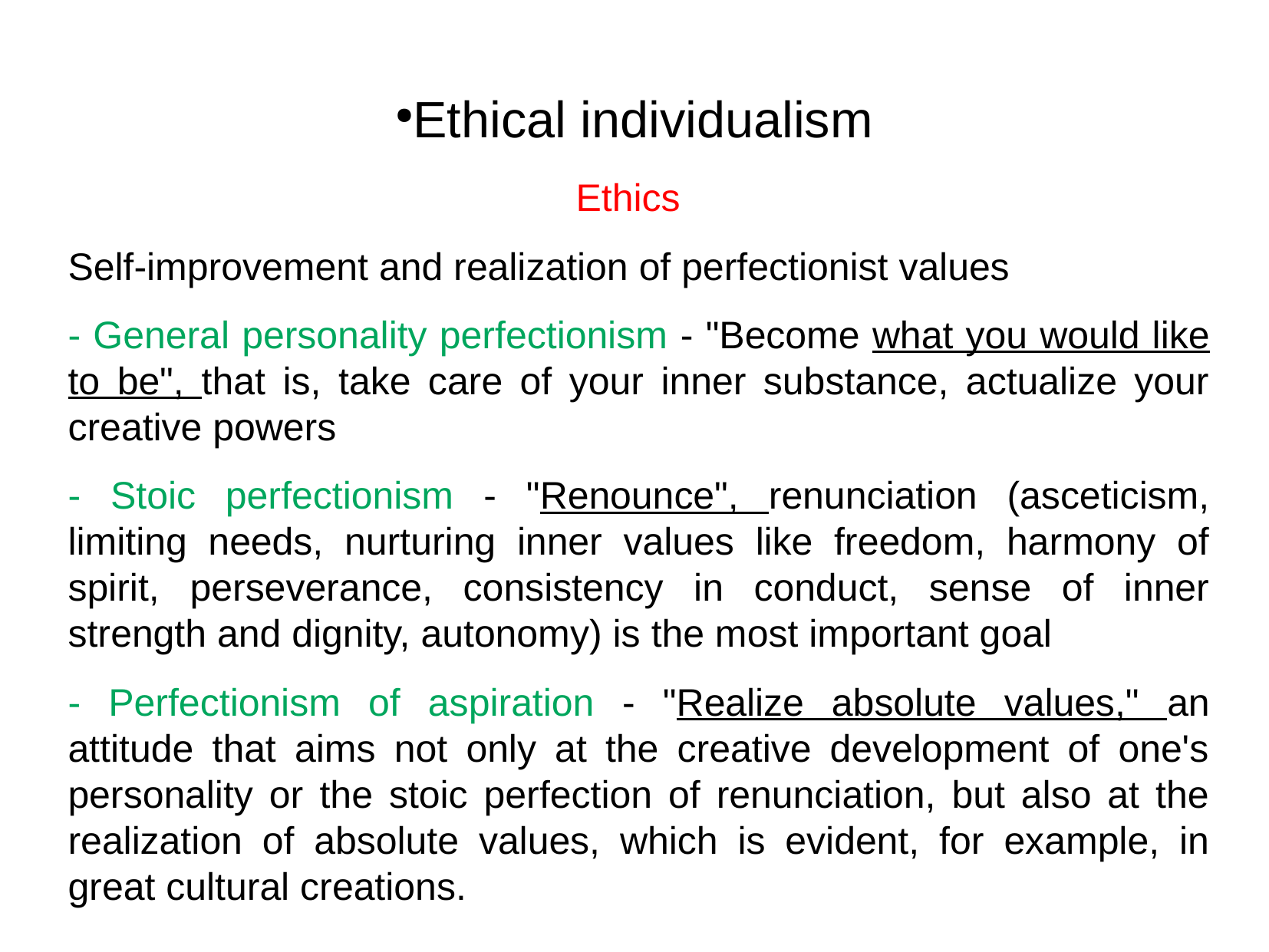

Ethical individualism
Ethics
Self-improvement and realization of perfectionist values
- General personality perfectionism - "Become what you would like to be", that is, take care of your inner substance, actualize your creative powers
- Stoic perfectionism - "Renounce", renunciation (asceticism, limiting needs, nurturing inner values like freedom, harmony of spirit, perseverance, consistency in conduct, sense of inner strength and dignity, autonomy) is the most important goal
- Perfectionism of aspiration - "Realize absolute values," an attitude that aims not only at the creative development of one's personality or the stoic perfection of renunciation, but also at the realization of absolute values, which is evident, for example, in great cultural creations.